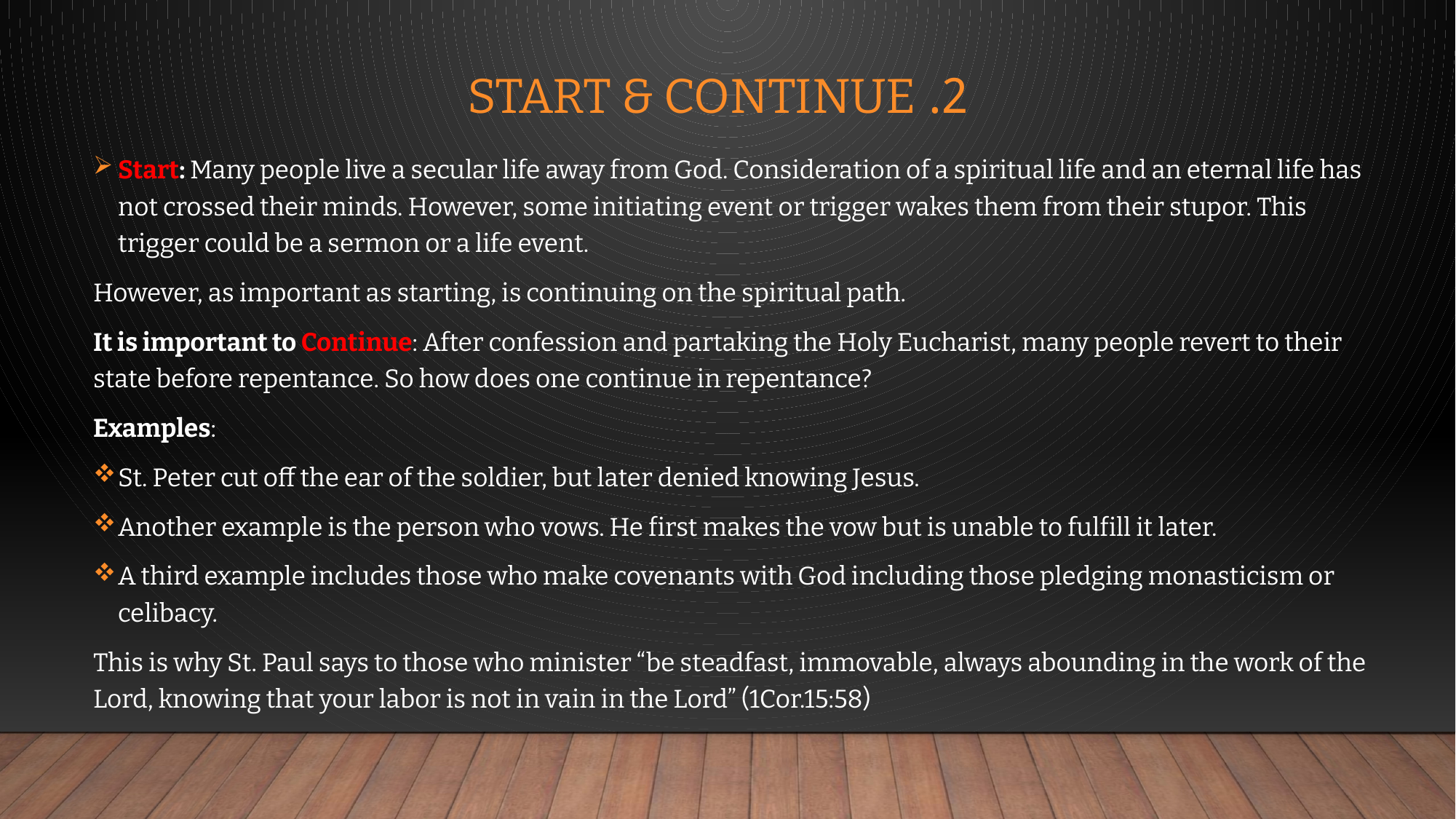

# 2. Start & Continue
Start: Many people live a secular life away from God. Consideration of a spiritual life and an eternal life has not crossed their minds. However, some initiating event or trigger wakes them from their stupor. This trigger could be a sermon or a life event.
However, as important as starting, is continuing on the spiritual path.
It is important to Continue: After confession and partaking the Holy Eucharist, many people revert to their state before repentance. So how does one continue in repentance?
Examples:
St. Peter cut off the ear of the soldier, but later denied knowing Jesus.
Another example is the person who vows. He first makes the vow but is unable to fulfill it later.
A third example includes those who make covenants with God including those pledging monasticism or celibacy.
This is why St. Paul says to those who minister “be steadfast, immovable, always abounding in the work of the Lord, knowing that your labor is not in vain in the Lord” (1Cor.15:58)